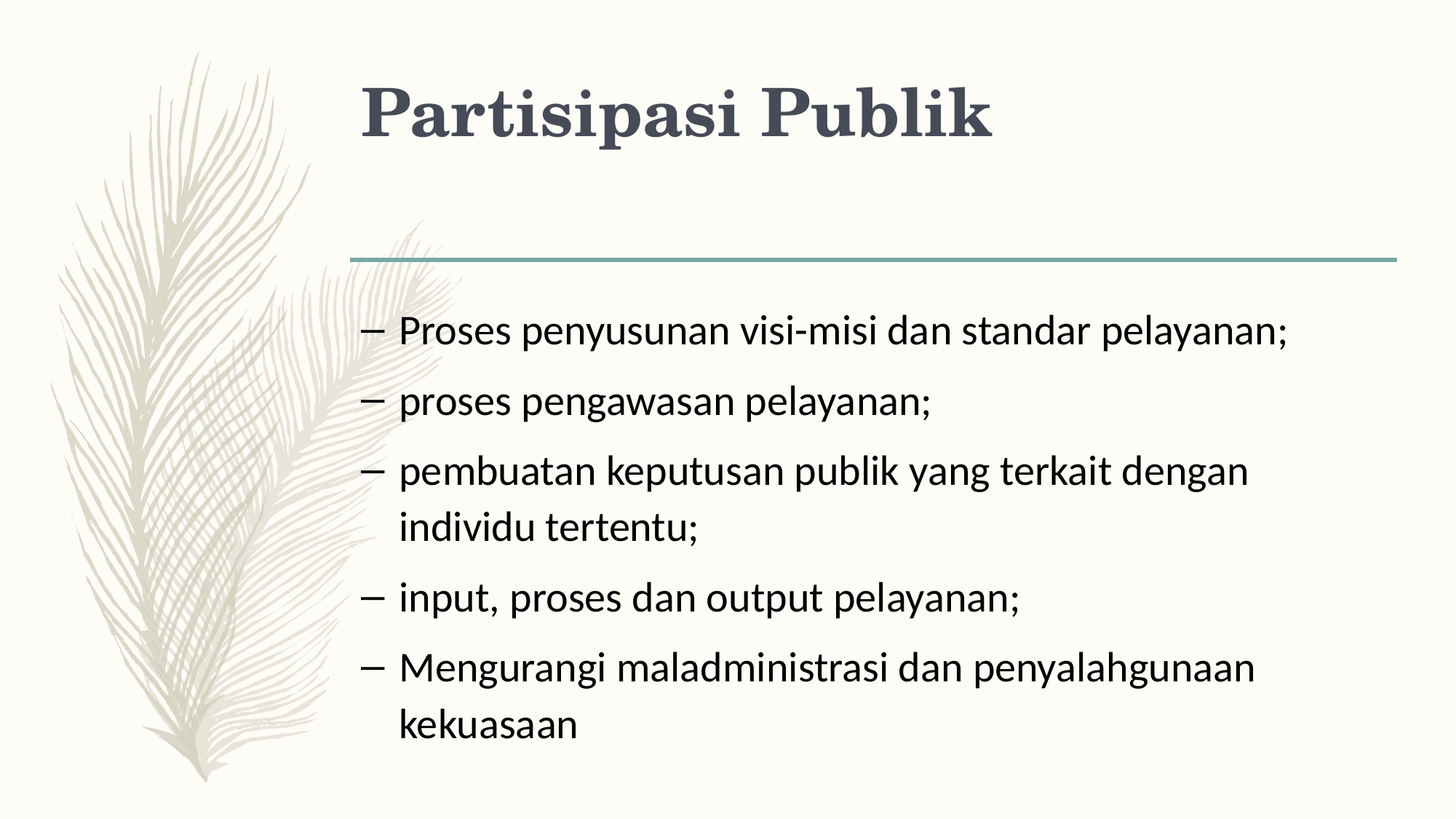

# Partisipasi Publik
Proses penyusunan visi-misi dan standar pelayanan;
proses pengawasan pelayanan;
pembuatan keputusan publik yang terkait dengan individu tertentu;
input, proses dan output pelayanan;
Mengurangi maladministrasi dan penyalahgunaan kekuasaan